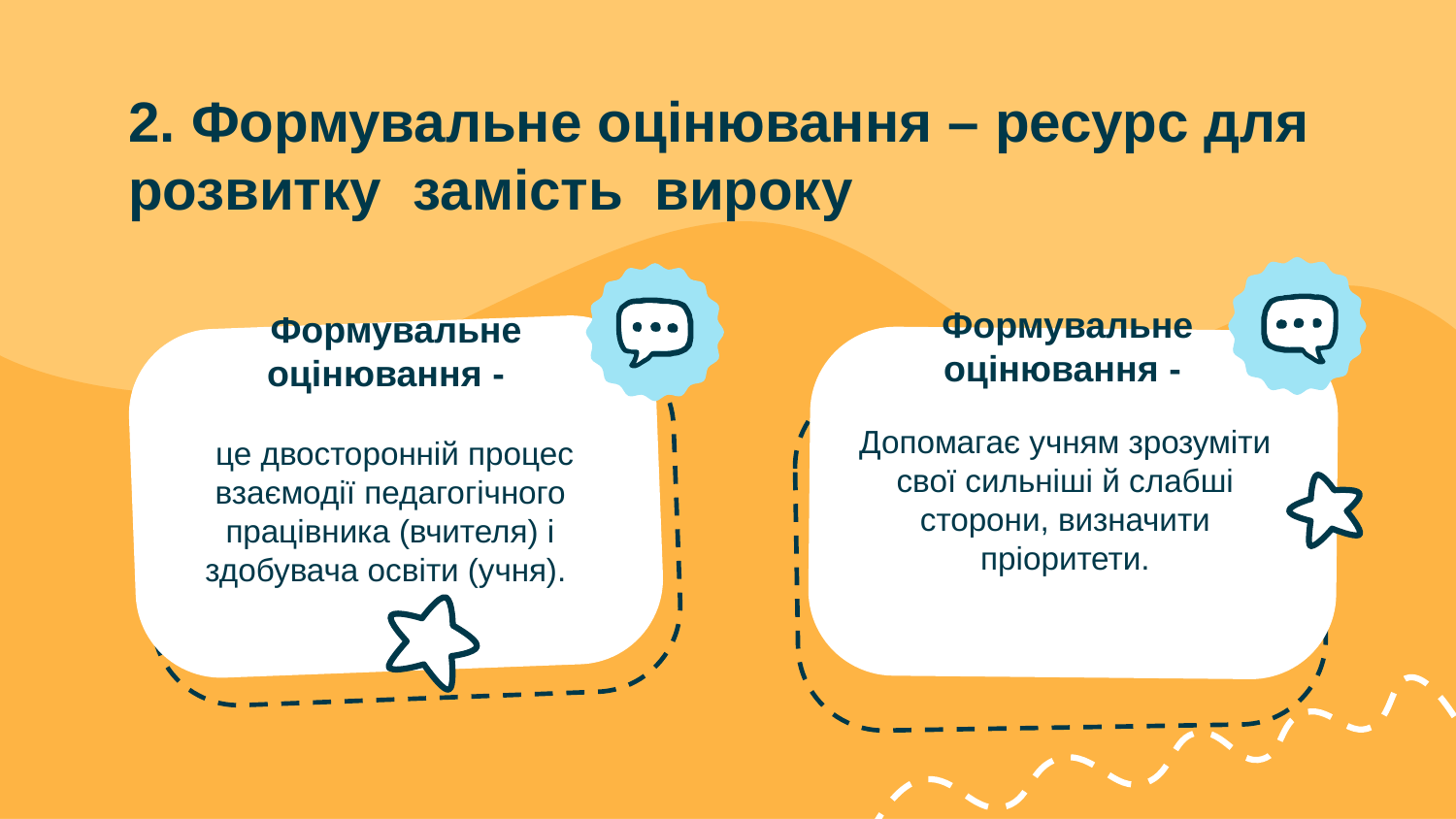

# 2. Формувальне оцінювання – ресурс для розвитку  замість  вироку

Формувальне оцінювання -
Формувальне оцінювання -
Допомагає учням зрозуміти свої сильніші й слабші сторони, визначити пріоритети.
 це двосторонній процес взаємодії педагогічного працівника (вчителя) і здобувача освіти (учня).